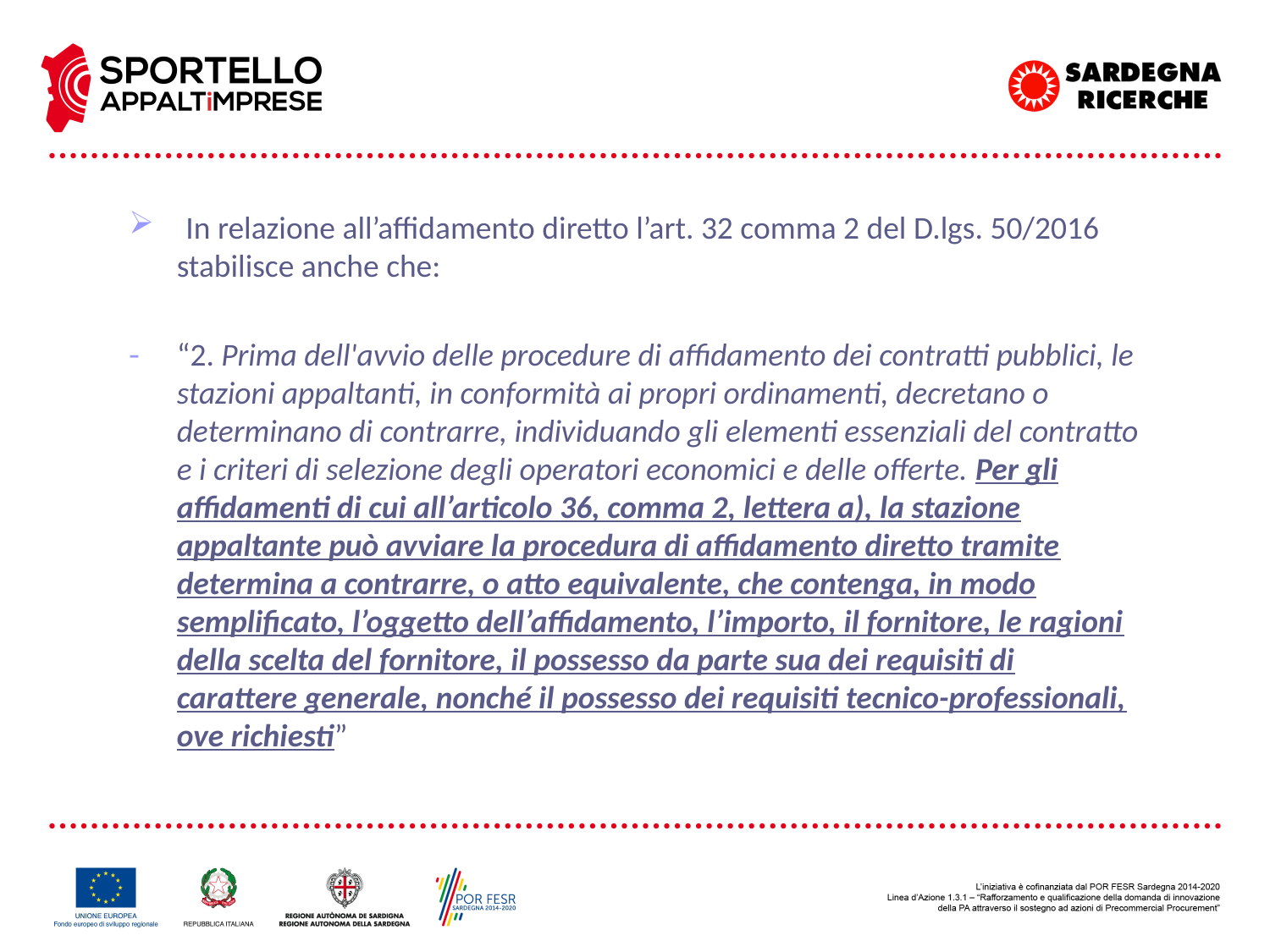

In relazione all’affidamento diretto l’art. 32 comma 2 del D.lgs. 50/2016 stabilisce anche che:

“2. Prima dell'avvio delle procedure di affidamento dei contratti pubblici, le stazioni appaltanti, in conformità ai propri ordinamenti, decretano o determinano di contrarre, individuando gli elementi essenziali del contratto e i criteri di selezione degli operatori economici e delle offerte. Per gli affidamenti di cui all’articolo 36, comma 2, lettera a), la stazione appaltante può avviare la procedura di affidamento diretto tramite determina a contrarre, o atto equivalente, che contenga, in modo semplificato, l’oggetto dell’affidamento, l’importo, il fornitore, le ragioni della scelta del fornitore, il possesso da parte sua dei requisiti di carattere generale, nonché il possesso dei requisiti tecnico-professionali, ove richiesti”